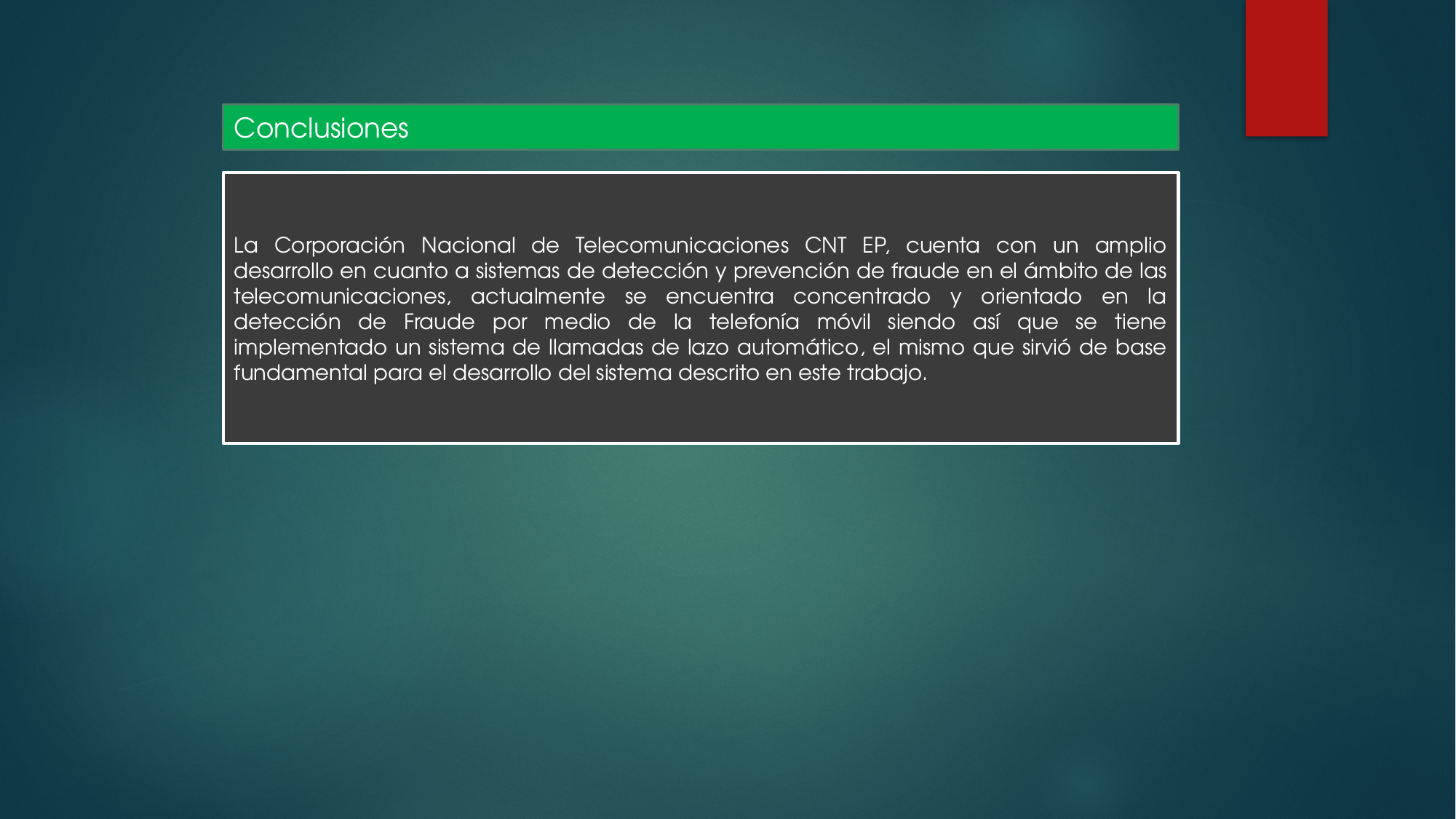

Conclusiones
La Corporación Nacional de Telecomunicaciones CNT EP, cuenta con un amplio desarrollo en cuanto a sistemas de detección y prevención de fraude en el ámbito de las telecomunicaciones, actualmente se encuentra concentrado y orientado en la detección de Fraude por medio de la telefonía móvil siendo así que se tiene implementado un sistema de llamadas de lazo automático, el mismo que sirvió de base fundamental para el desarrollo del sistema descrito en este trabajo.